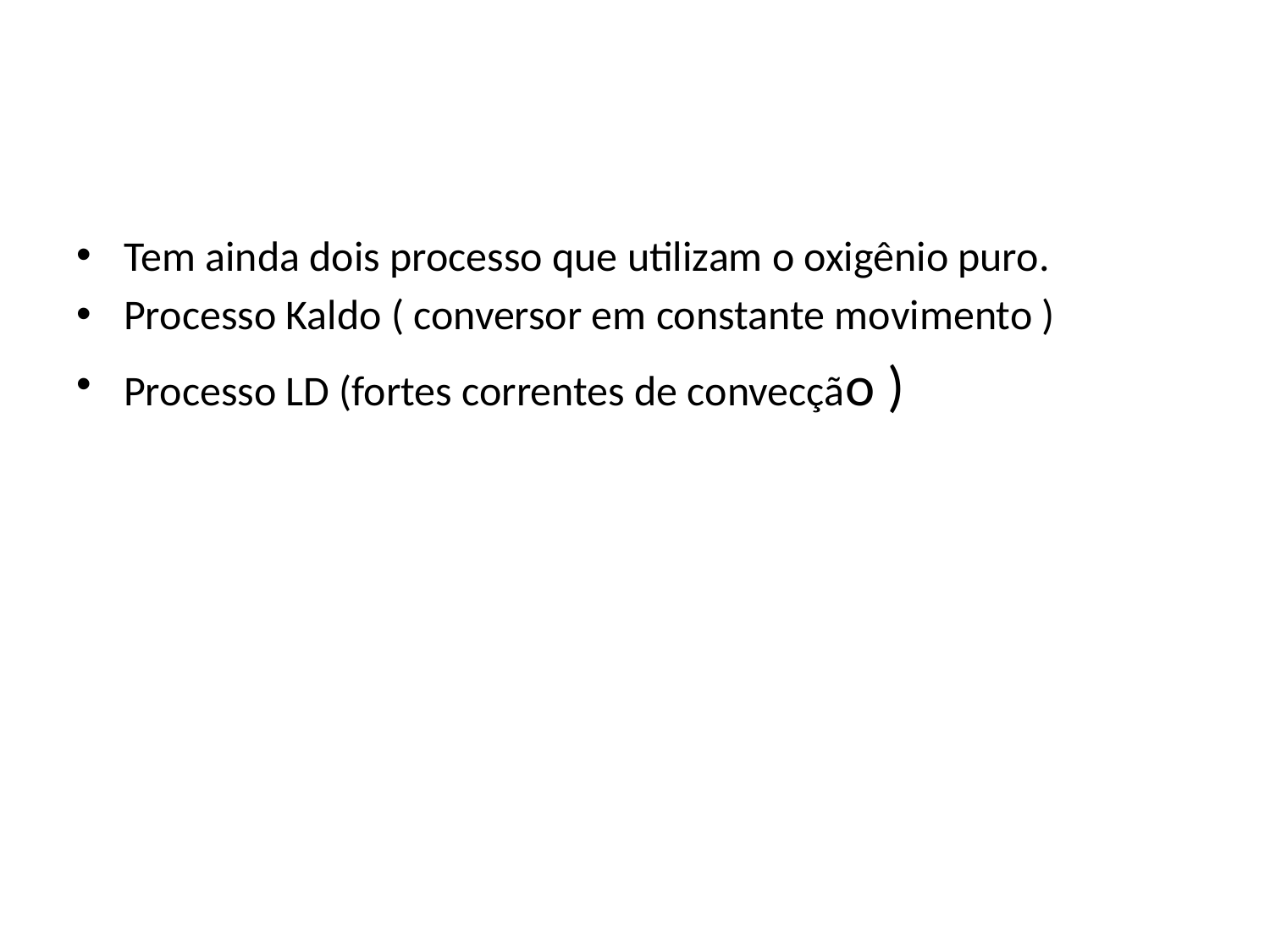

#
Tem ainda dois processo que utilizam o oxigênio puro.
Processo Kaldo ( conversor em constante movimento )
Processo LD (fortes correntes de convecção )